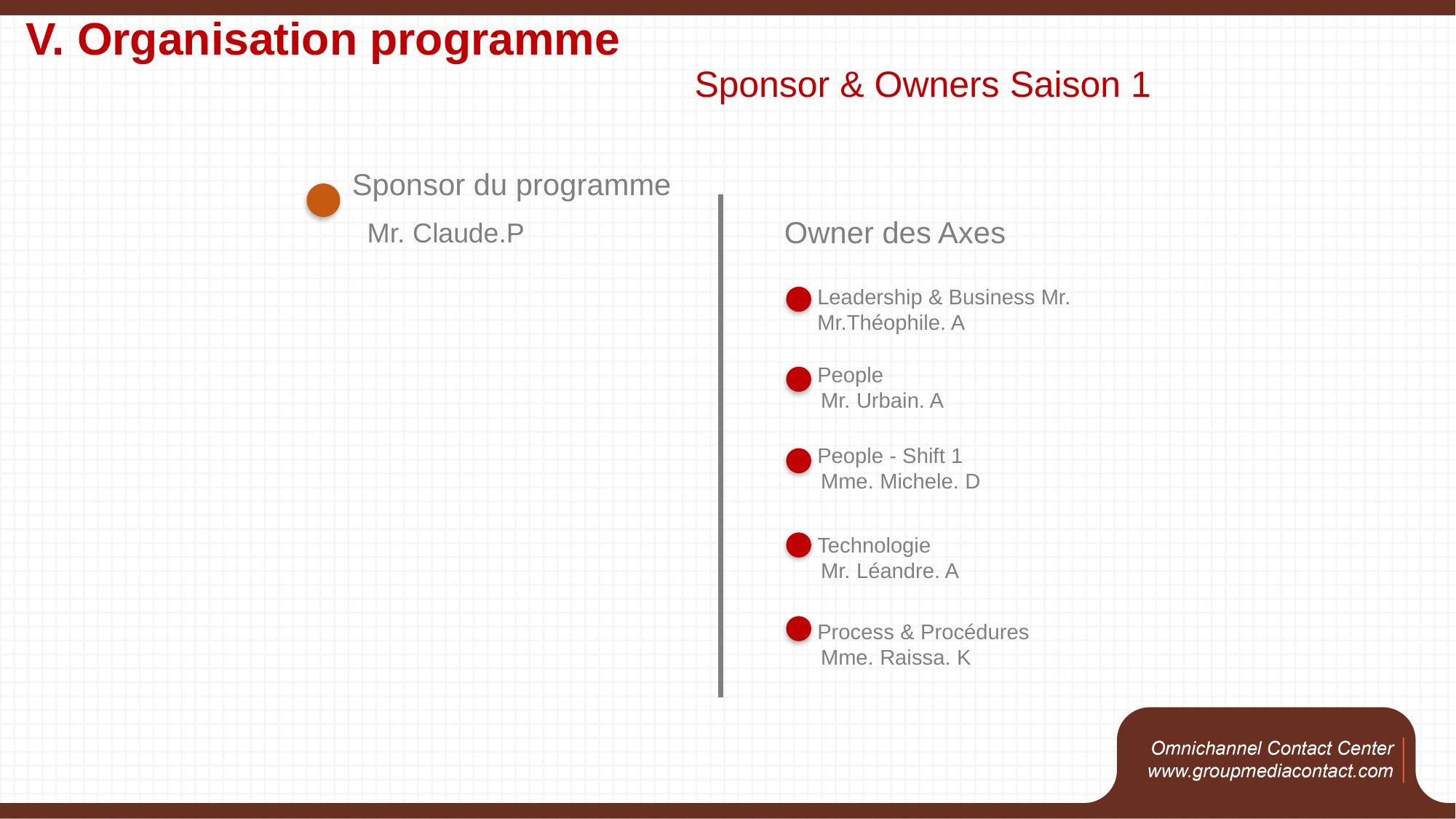

V. Organisation programme
Sponsor & Owners Saison 1
Sponsor du programme

Owner des Axes
Mr. Claude.P
Leadership & Business Mr. Mr.Théophile. A

People
    Mr. Urbain. A

People - Shift 1
    Mme. Michele. D

Technologie
    Mr. Léandre. A

Process & Procédures
    Mme. Raissa. K